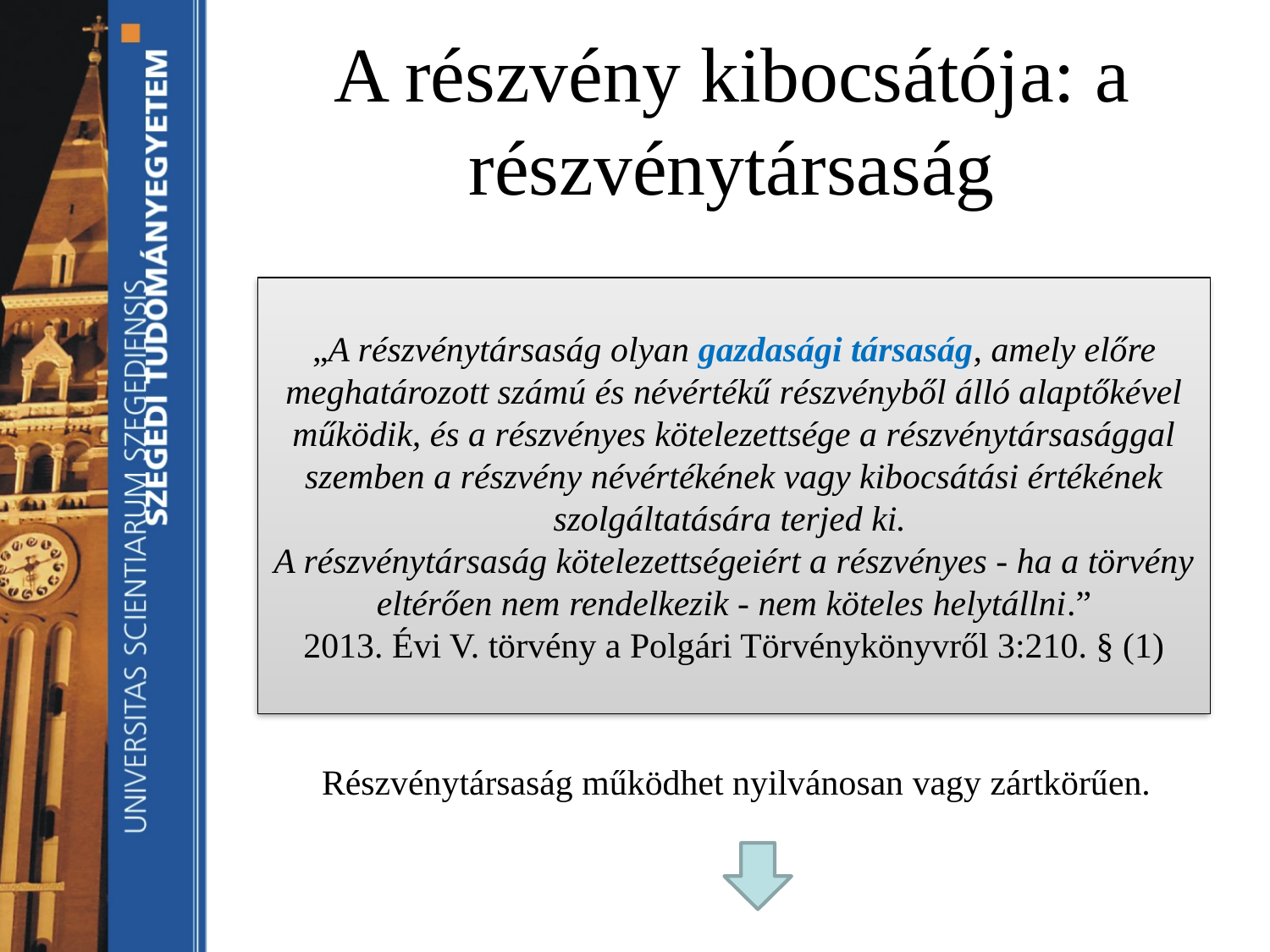

# A részvény kibocsátója: a részvénytársaság
„A részvénytársaság olyan gazdasági társaság, amely előre meghatározott számú és névértékű részvényből álló alaptőkével működik, és a részvényes kötelezettsége a részvénytársasággal szemben a részvény névértékének vagy kibocsátási értékének szolgáltatására terjed ki.
A részvénytársaság kötelezettségeiért a részvényes - ha a törvény eltérően nem rendelkezik - nem köteles helytállni.”
2013. Évi V. törvény a Polgári Törvénykönyvről 3:210. § (1)
Részvénytársaság működhet nyilvánosan vagy zártkörűen.